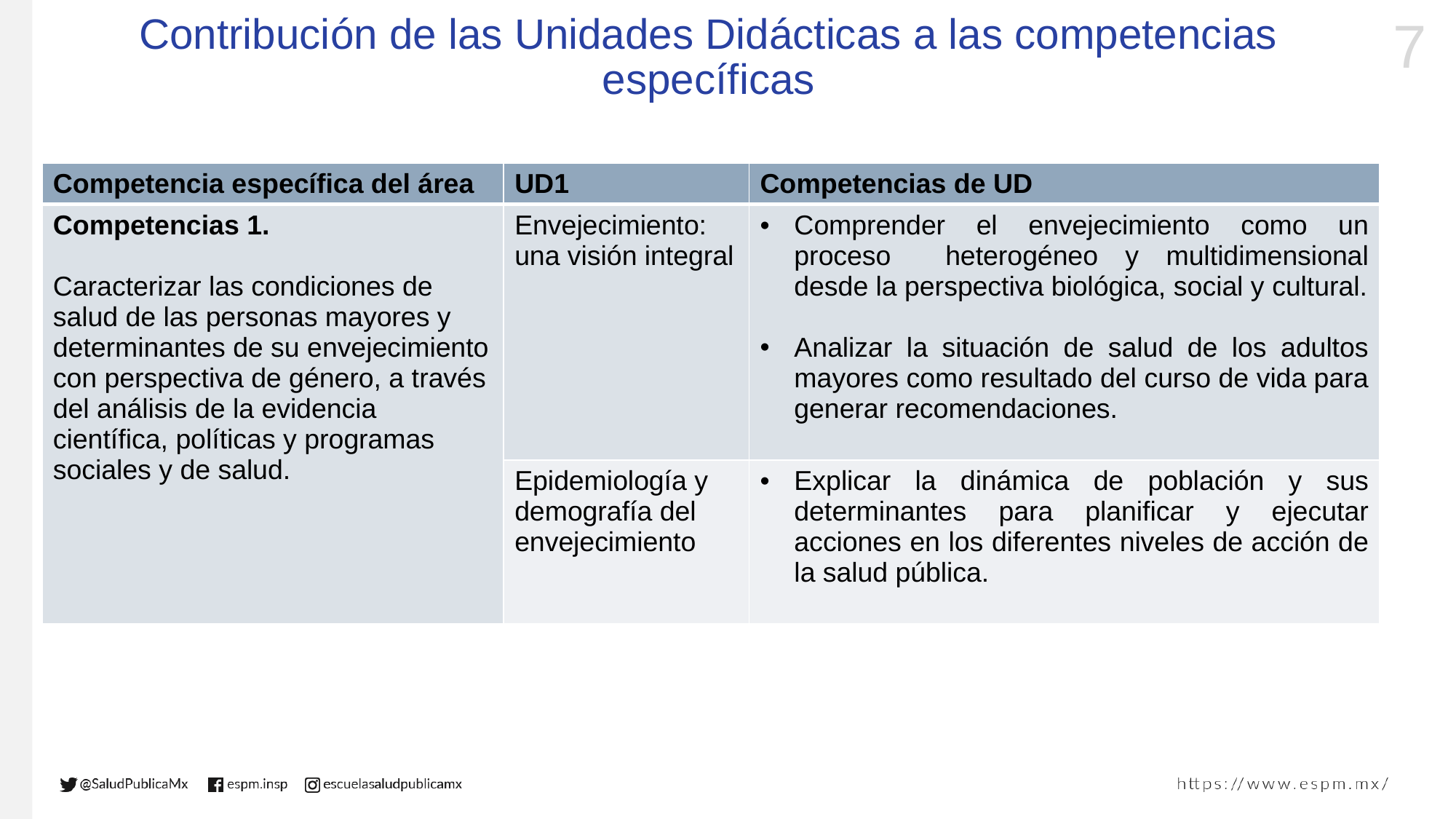

# Contribución de las Unidades Didácticas a las competencias específicas
| Competencia específica del área | UD1 | Competencias de UD |
| --- | --- | --- |
| Competencias 1. Caracterizar las condiciones de salud de las personas mayores y determinantes de su envejecimiento con perspectiva de género, a través del análisis de la evidencia científica, políticas y programas sociales y de salud. | Envejecimiento: una visión integral | Comprender el envejecimiento como un proceso heterogéneo y multidimensional desde la perspectiva biológica, social y cultural. Analizar la situación de salud de los adultos mayores como resultado del curso de vida para generar recomendaciones. |
|  | Epidemiología y demografía del envejecimiento | Explicar la dinámica de población y sus determinantes para planificar y ejecutar acciones en los diferentes niveles de acción de la salud pública. |